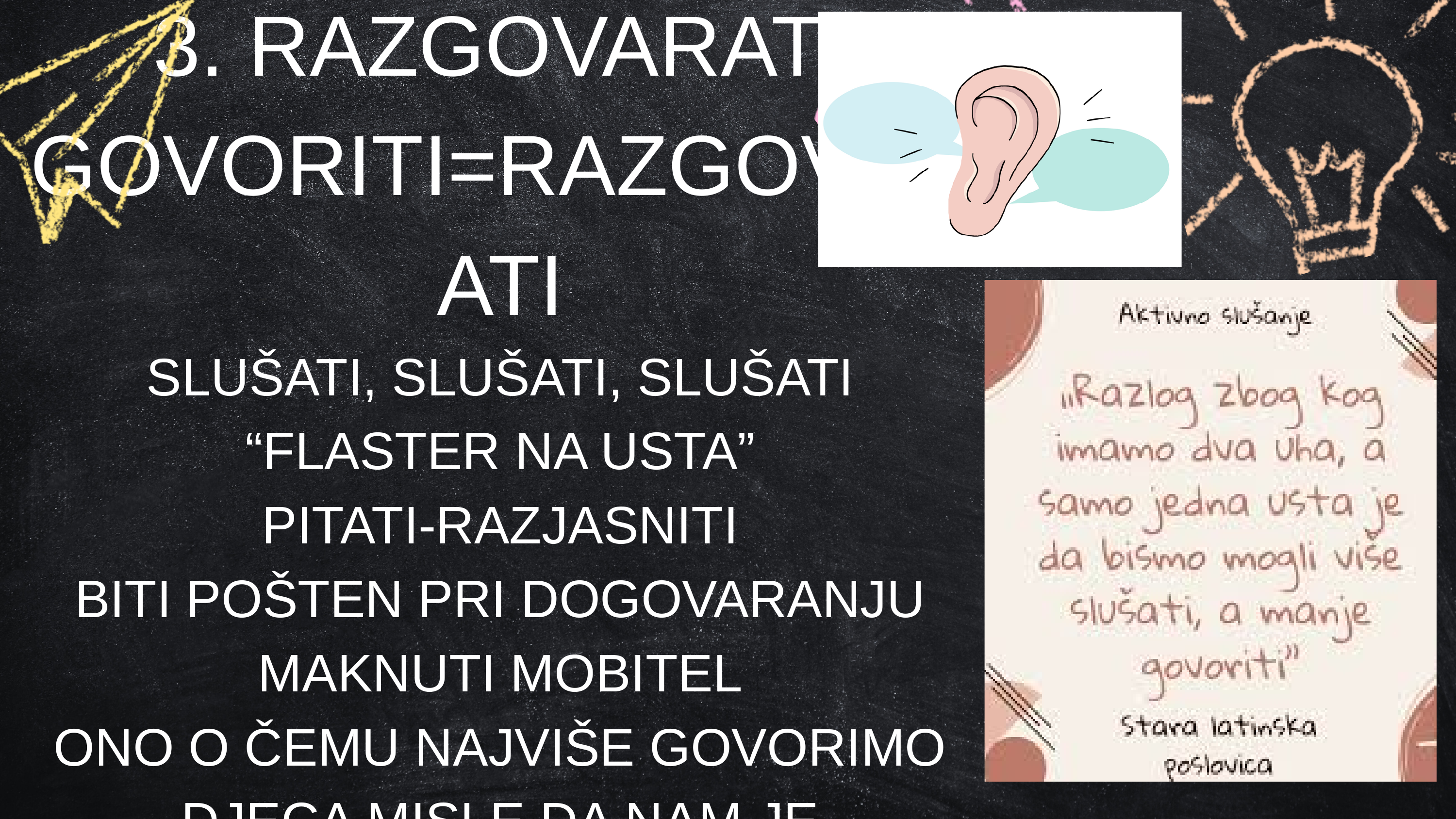

3. RAZGOVARATI
GOVORITI=RAZGOVARATI
SLUŠATI, SLUŠATI, SLUŠATI
“FLASTER NA USTA”
PITATI-RAZJASNITI
BITI POŠTEN PRI DOGOVARANJU
MAKNUTI MOBITEL
ONO O ČEMU NAJVIŠE GOVORIMO DJECA MISLE DA NAM JE NAJVAŽNIJE.
BITI AUTENTIČNO ZAINTERESIRAN